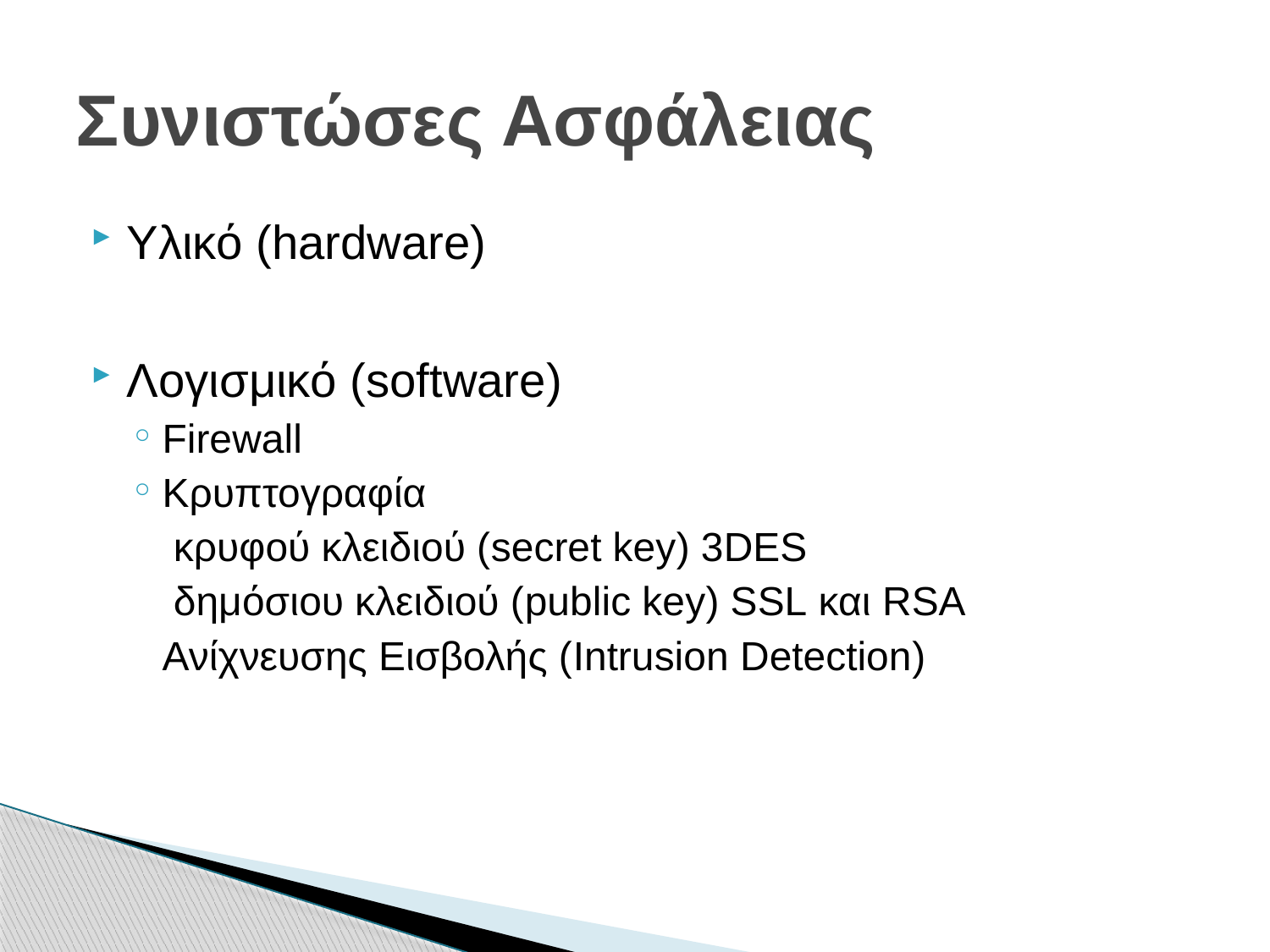

# Συνιστώσες Ασφάλειας
Υλικό (hardware)

Λογισμικό (software)
Firewall
Κρυπτογραφία
	 κρυφού κλειδιού (secret key) 3DES
	 δημόσιου κλειδιού (public key) SSL και RSA
	Ανίχνευσης Εισβολής (Intrusion Detection)